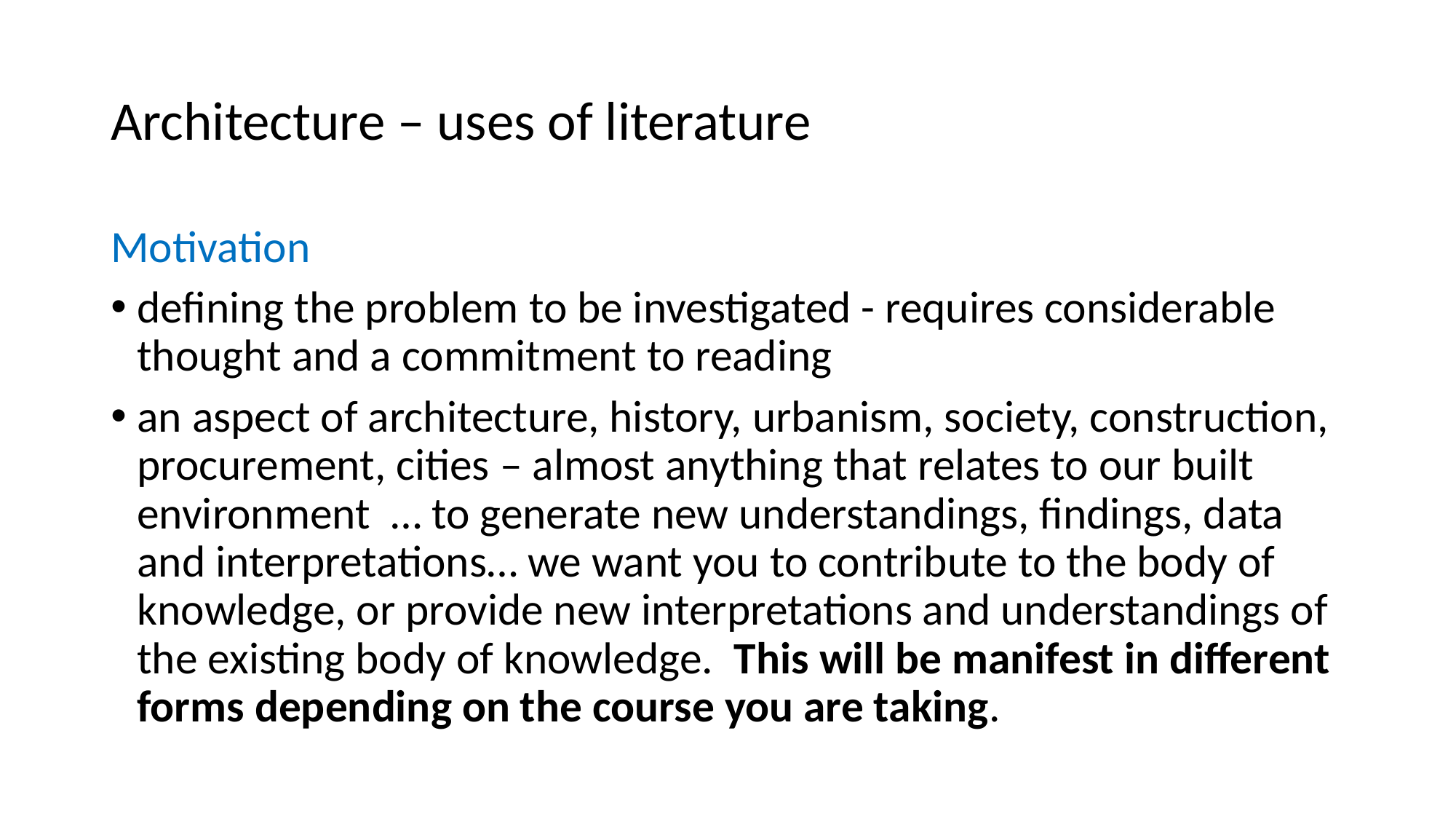

# Architecture – uses of literature
Motivation
defining the problem to be investigated - requires considerable thought and a commitment to reading
an aspect of architecture, history, urbanism, society, construction, procurement, cities – almost anything that relates to our built environment  … to generate new understandings, findings, data and interpretations… we want you to contribute to the body of knowledge, or provide new interpretations and understandings of the existing body of knowledge.  This will be manifest in different forms depending on the course you are taking.